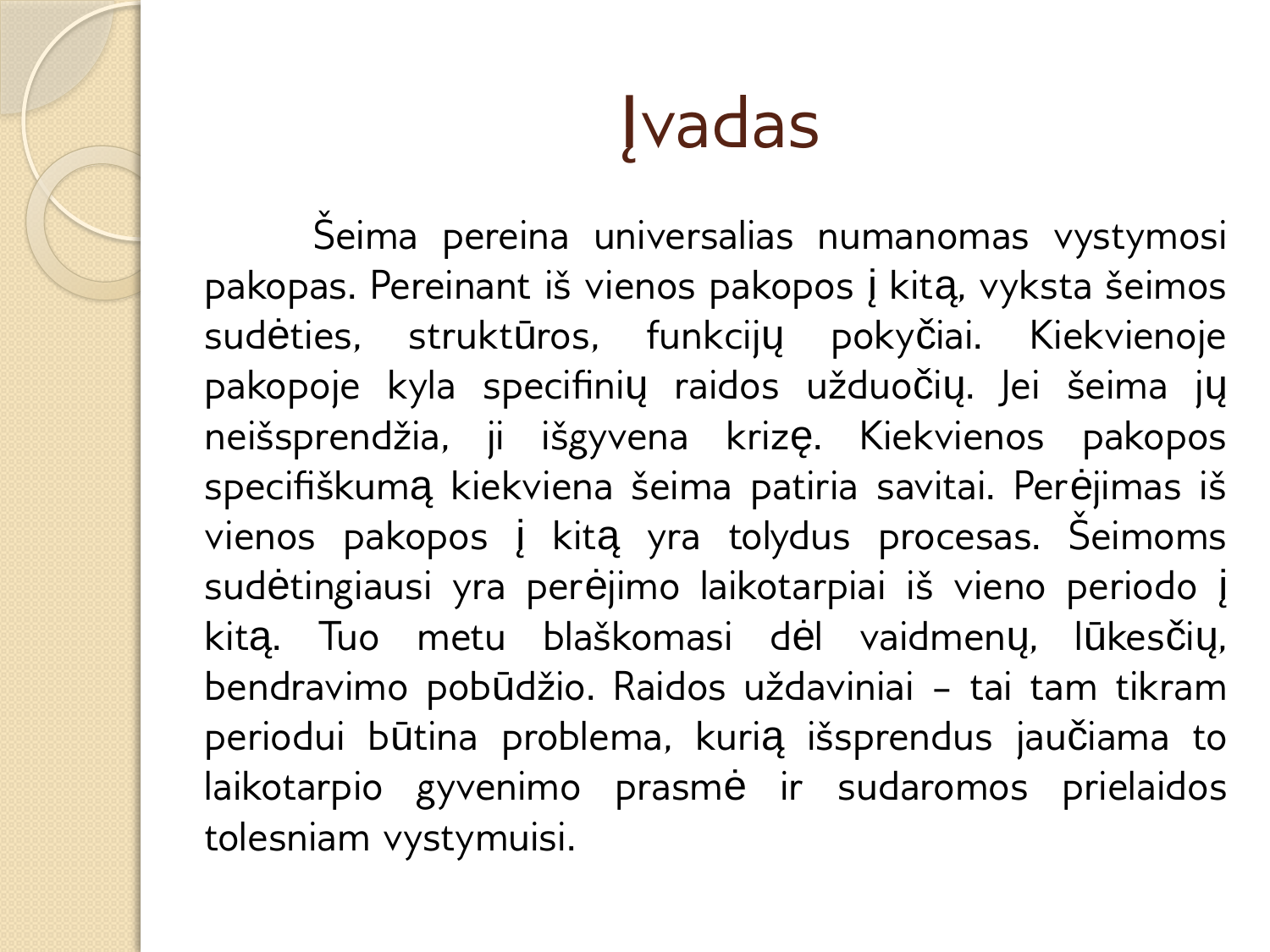

# Įvadas
      Šeima pereina universalias numanomas vystymosi pakopas. Pereinant iš vienos pakopos į kitą, vyksta šeimos sudėties, struktūros, funkcijų pokyčiai. Kiekvienoje pakopoje kyla specifinių raidos užduočių. Jei šeima jų neišsprendžia, ji išgyvena krizę. Kiekvienos pakopos specifiškumą kiekviena šeima patiria savitai. Perėjimas iš vienos pakopos į kitą yra tolydus procesas. Šeimoms sudėtingiausi yra perėjimo laikotarpiai iš vieno periodo į kitą. Tuo metu blaškomasi dėl vaidmenų, lūkesčių, bendravimo pobūdžio. Raidos uždaviniai – tai tam tikram periodui būtina problema, kurią išsprendus jaučiama to laikotarpio gyvenimo prasmė ir sudaromos prielaidos tolesniam vystymuisi.